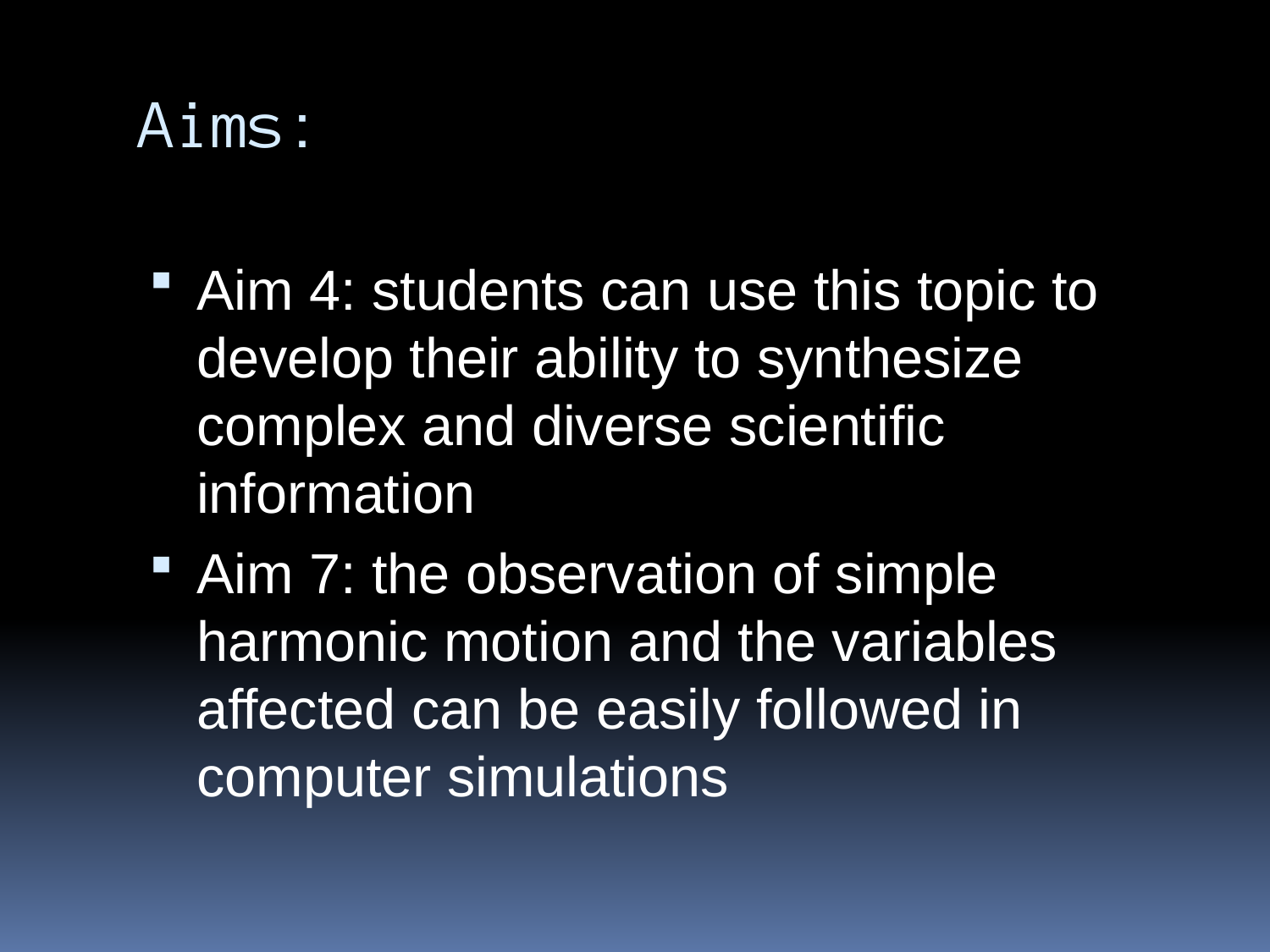

# Aims:
Aim 4: students can use this topic to develop their ability to synthesize complex and diverse scientific information
Aim 7: the observation of simple harmonic motion and the variables affected can be easily followed in computer simulations